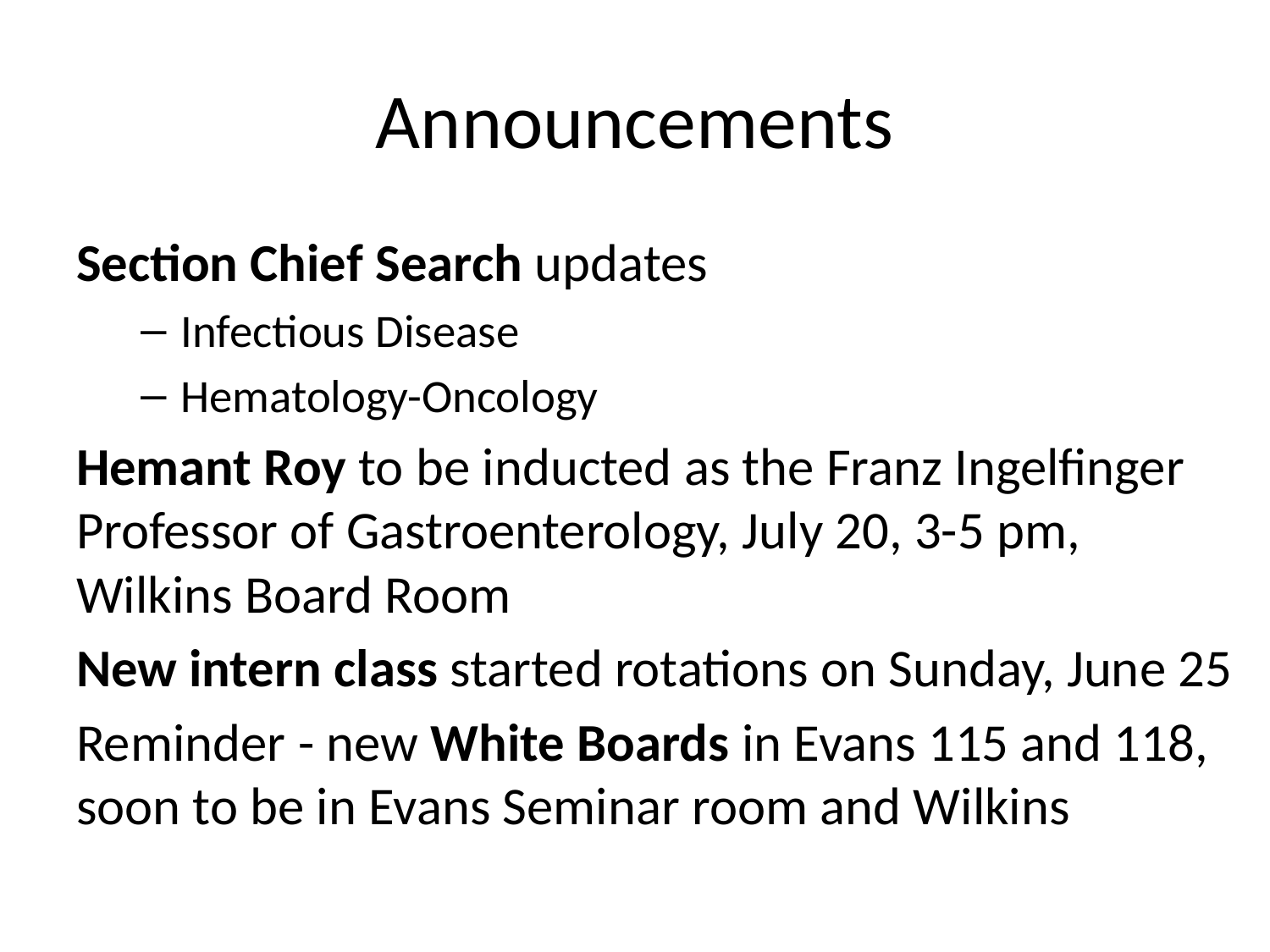

# Announcements
Section Chief Search updates
Infectious Disease
Hematology-Oncology
Hemant Roy to be inducted as the Franz Ingelfinger Professor of Gastroenterology, July 20, 3-5 pm, Wilkins Board Room
New intern class started rotations on Sunday, June 25
Reminder - new White Boards in Evans 115 and 118, soon to be in Evans Seminar room and Wilkins